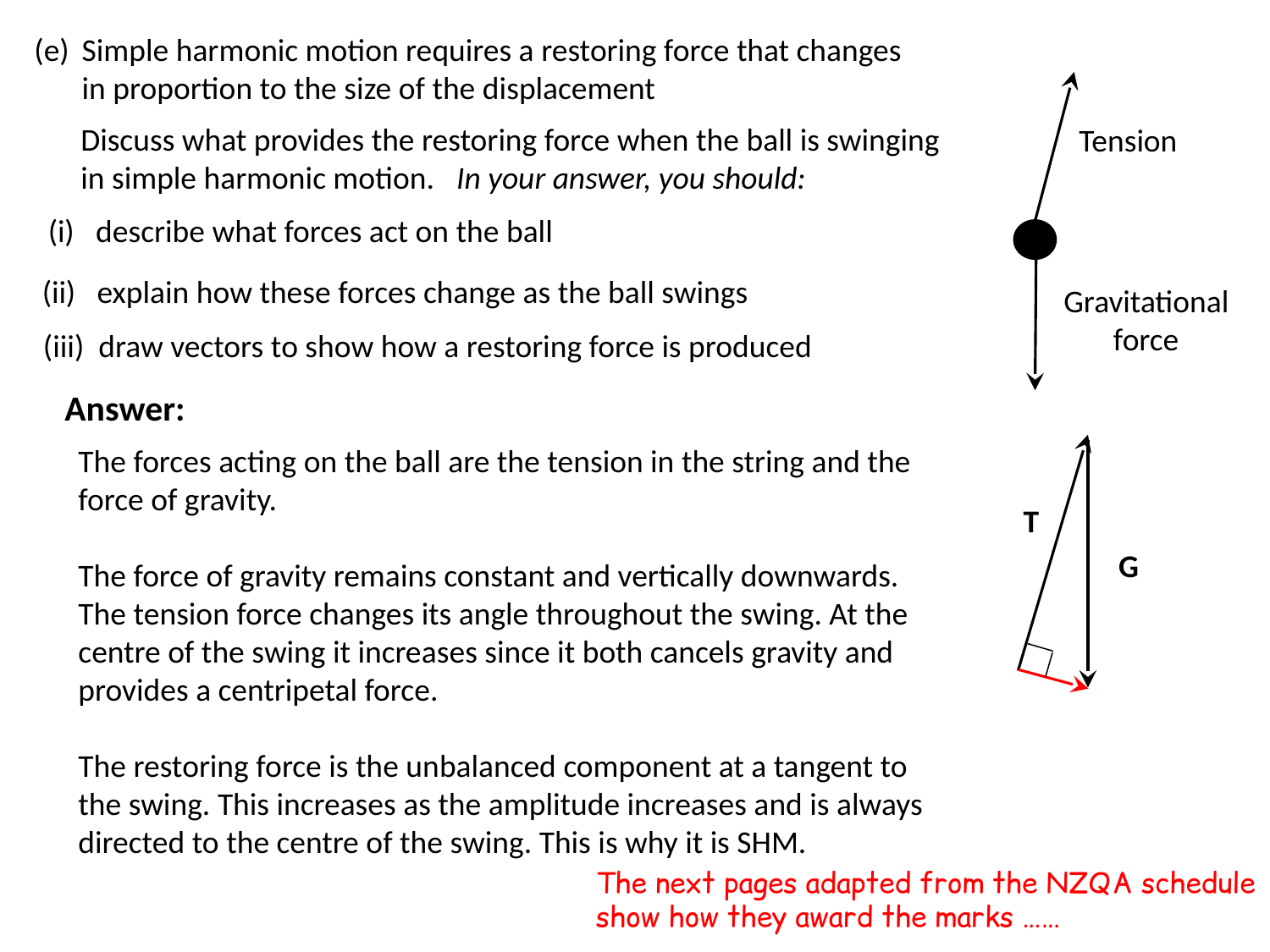

Simple harmonic motion requires a restoring force that changes in proportion to the size of the displacement
Tension

Gravitational force
Discuss what provides the restoring force when the ball is swinging in simple harmonic motion.   In your answer, you should:
(i)   describe what forces act on the ball
(ii)   explain how these forces change as the ball swings
draw vectors to show how a restoring force is produced
Answer:
The forces acting on the ball are the tension in the string and the force of gravity.

The force of gravity remains constant and vertically downwards.
The tension force changes its angle throughout the swing. At the centre of the swing it increases since it both cancels gravity and provides a centripetal force.

The restoring force is the unbalanced component at a tangent to the swing. This increases as the amplitude increases and is always directed to the centre of the swing. This is why it is SHM.
T
G
The next pages adapted from the NZQA schedule show how they award the marks ……